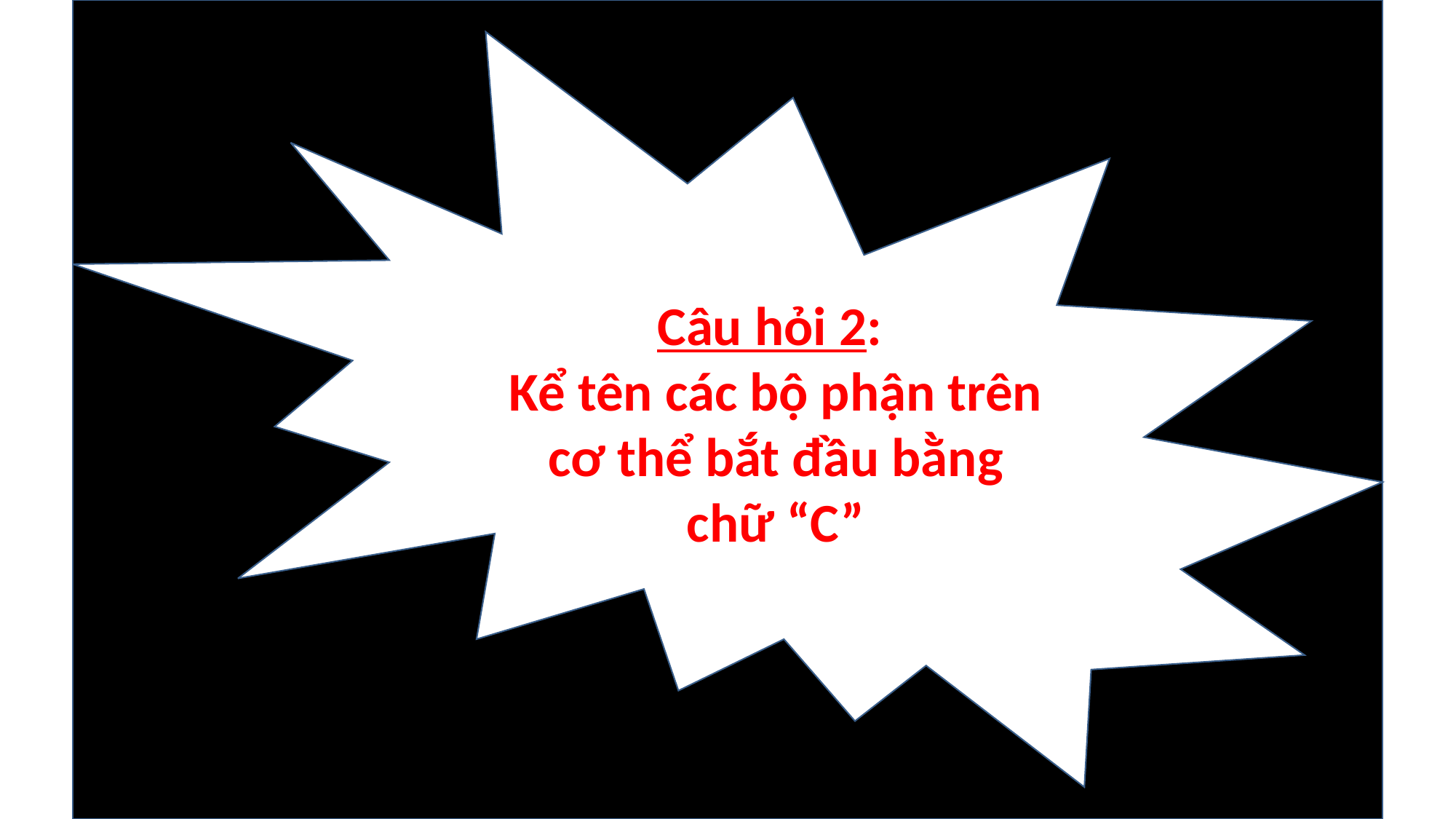

Câu hỏi 2:
Kể tên các bộ phận trên cơ thể bắt đầu bằng chữ “C”